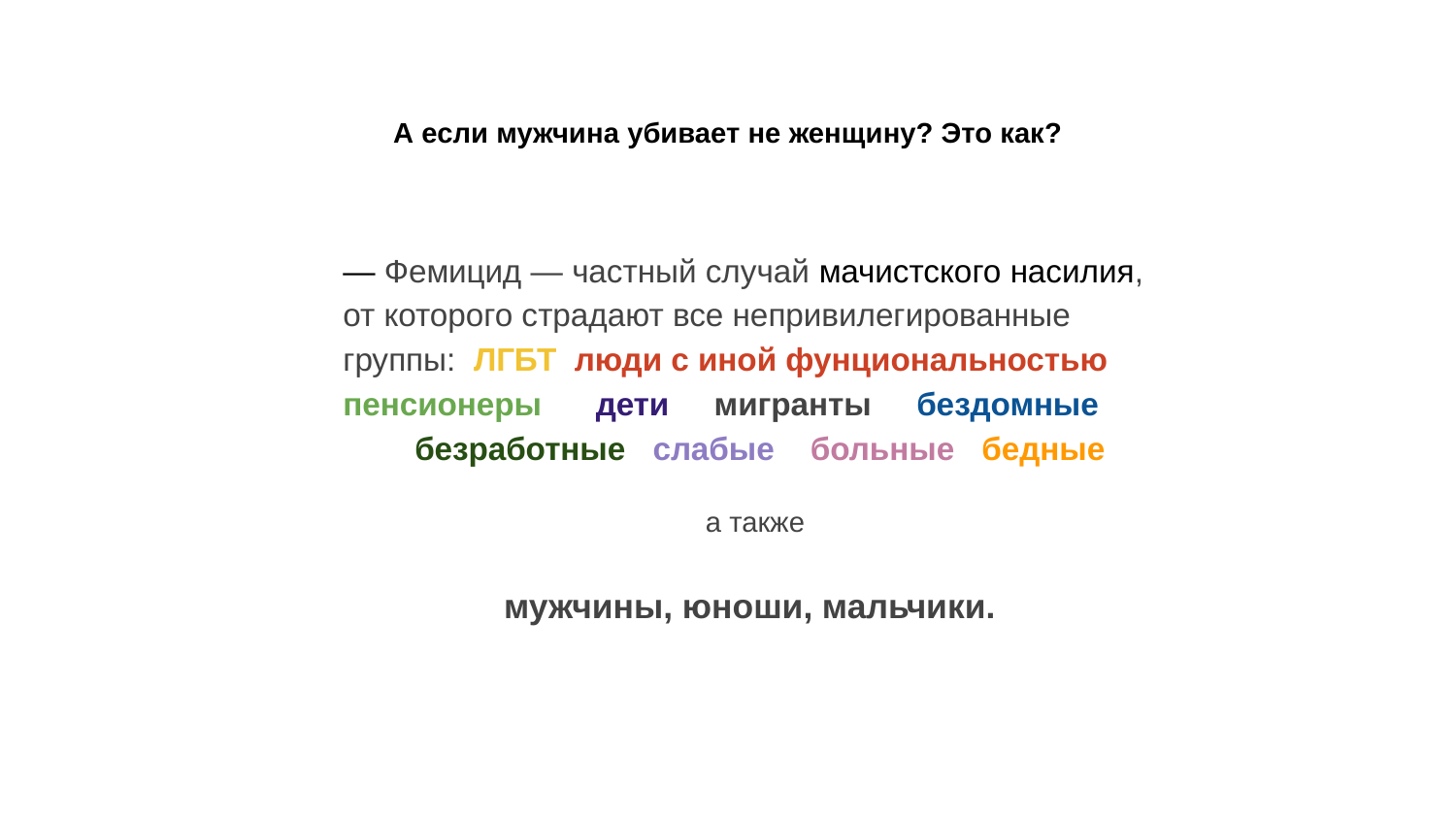

А если мужчина убивает не женщину? Это как?
— Фемицид — частный случай мачистского насилия, от которого страдают все непривилегированные группы:  ЛГБТ  люди с иной фунциональностью      пенсионеры      дети     мигранты     бездомные                безработные   слабые    больные   бедные
а также
мужчины, юноши, мальчики.